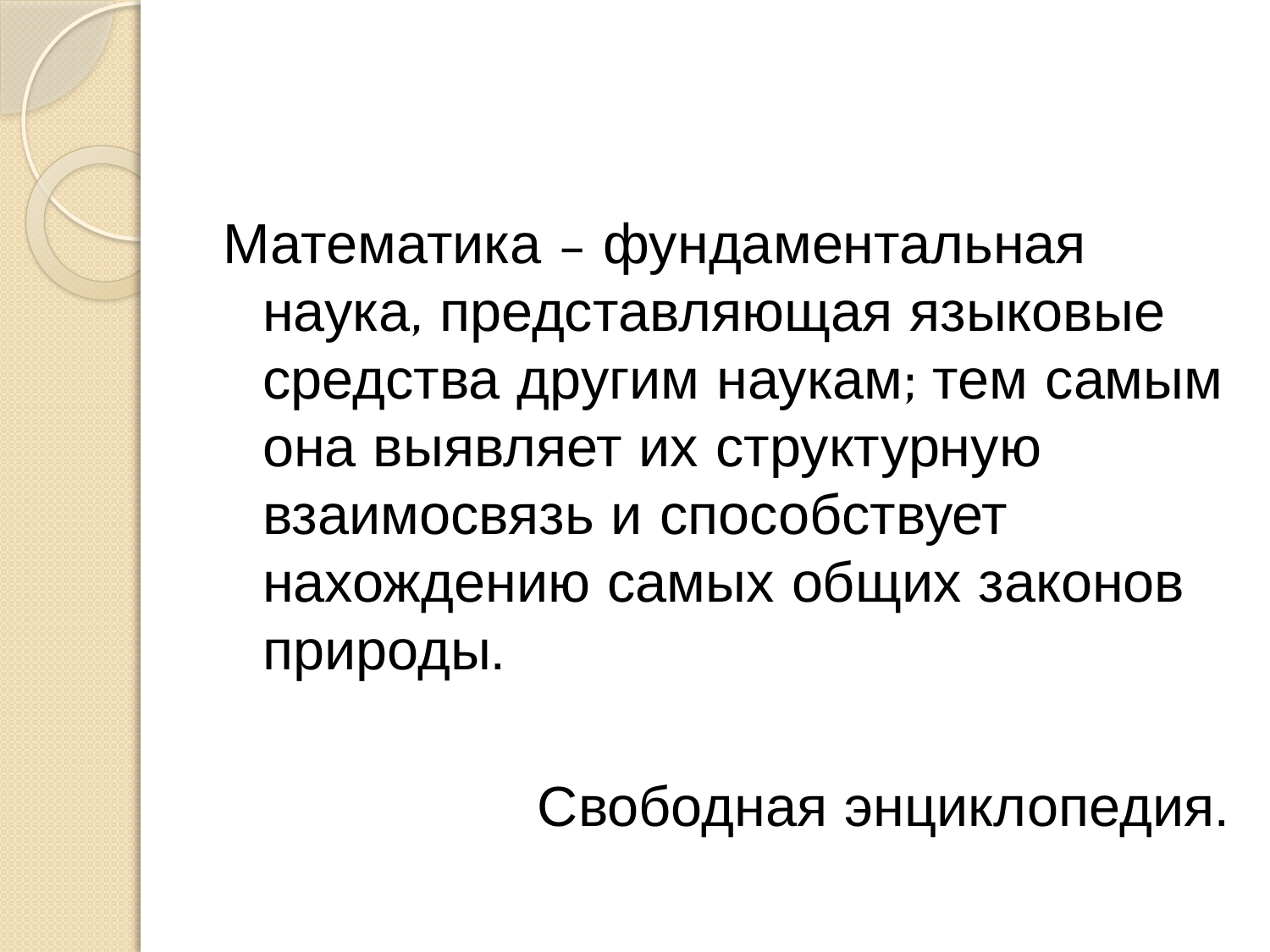

#
Математика – фундаментальная наука, представляющая языковые средства другим наукам; тем самым она выявляет их структурную взаимосвязь и способствует нахождению самых общих законов природы.

Свободная энциклопедия.